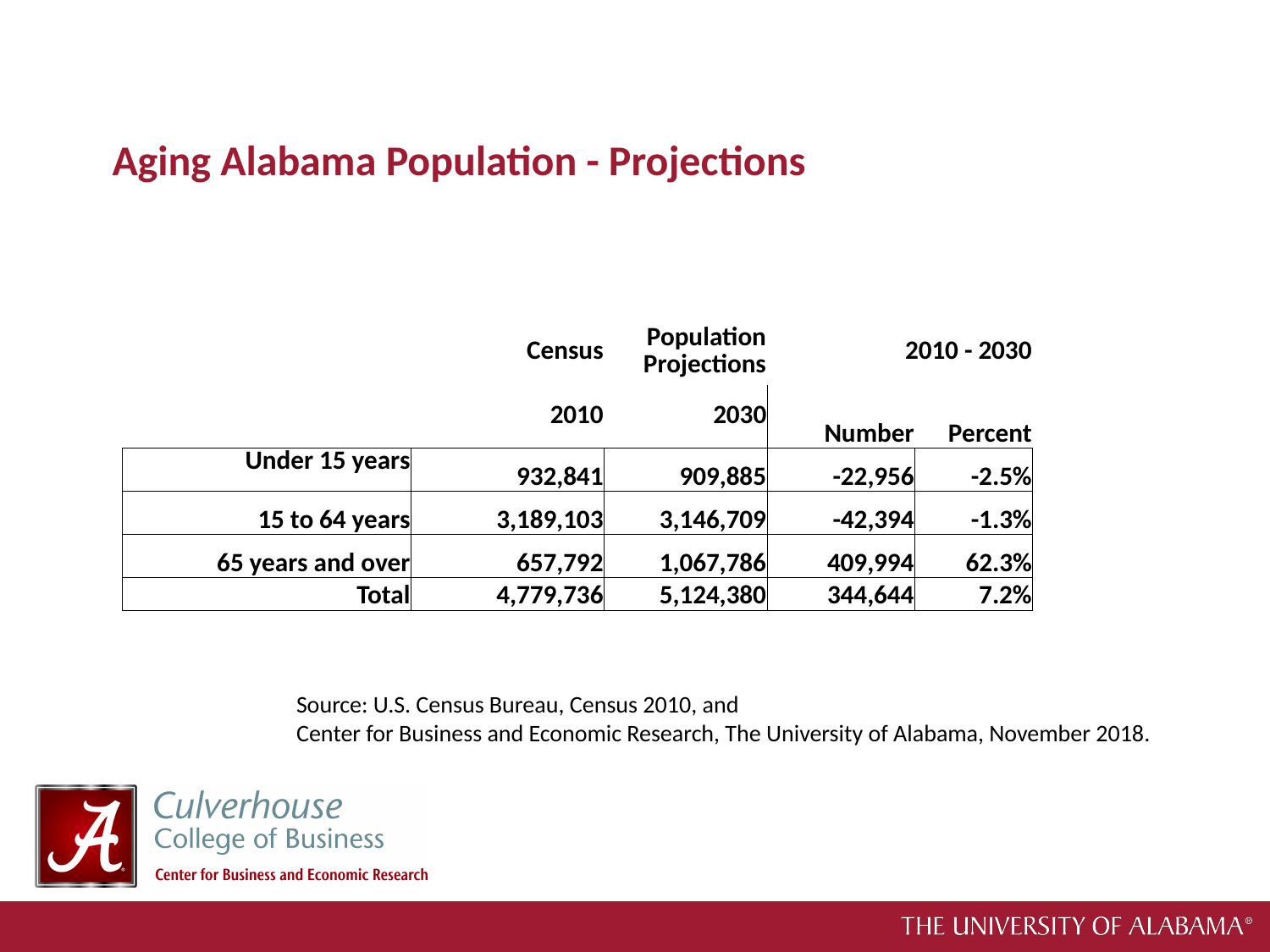

Aging Alabama Population - Projections

|  | Census | Population Projections | 2010 - 2030 |  |
| --- | --- | --- | --- | --- |
|  | 2010 | 2030 | Number | Percent |
| Under 15 years | 932,841 | 909,885 | -22,956 | -2.5% |
| 15 to 64 years | 3,189,103 | 3,146,709 | -42,394 | -1.3% |
| 65 years and over | 657,792 | 1,067,786 | 409,994 | 62.3% |
| Total | 4,779,736 | 5,124,380 | 344,644 | 7.2% |
Source: U.S. Census Bureau, Census 2010, and
Center for Business and Economic Research, The University of Alabama, November 2018.